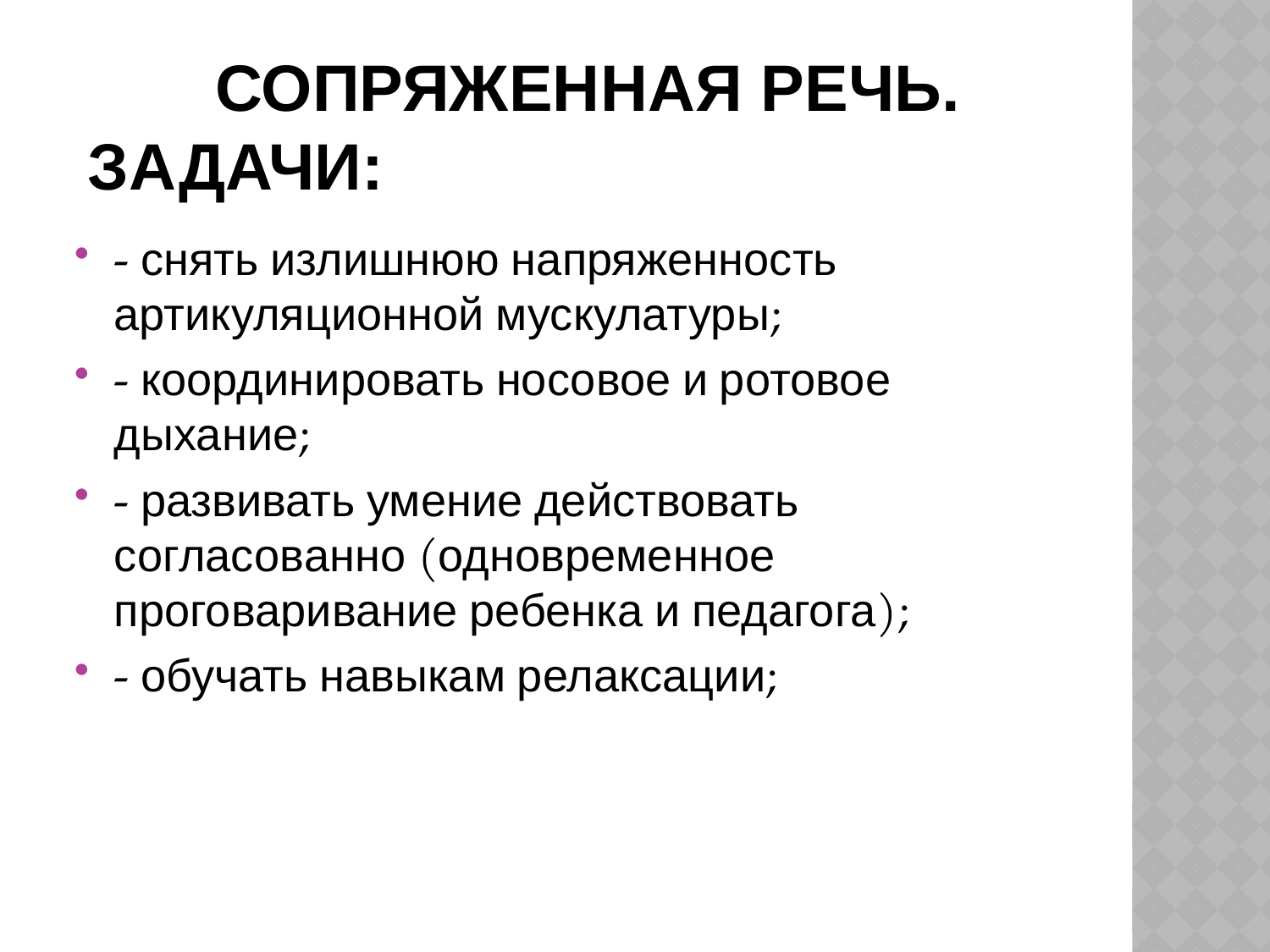

# Сопряженная речь. Задачи:
- снять излишнюю напряженность артикуляционной мускулатуры;
- координировать носовое и ротовое дыхание;
- развивать умение действовать согласованно (одновременное проговаривание ребенка и педагога);
- обучать навыкам релаксации;